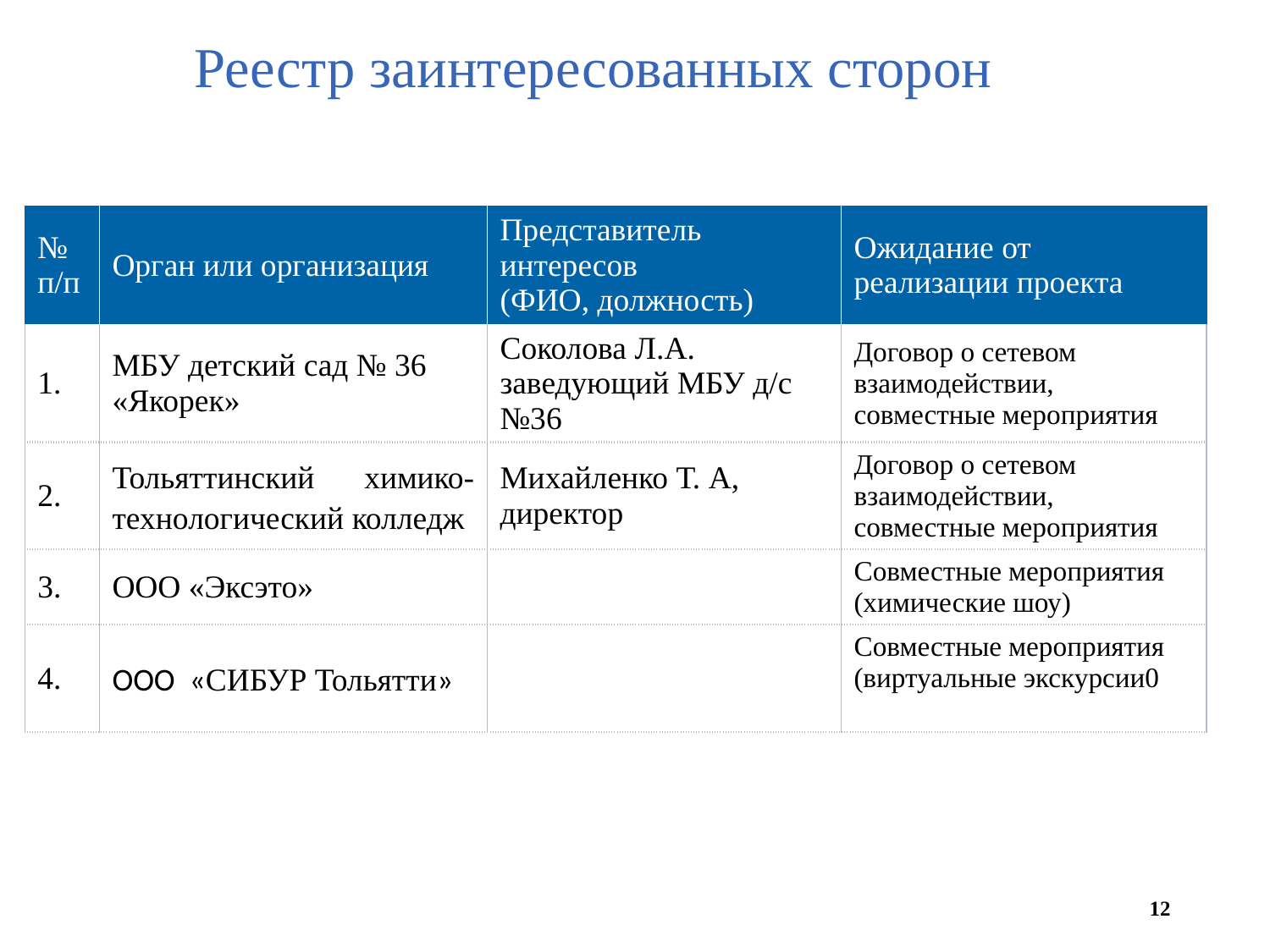

Реестр заинтересованных сторон
| № п/п | Орган или организация | Представитель интересов (ФИО, должность) | Ожидание от реализации проекта |
| --- | --- | --- | --- |
| 1. | МБУ детский сад № 36 «Якорек» | Соколова Л.А. заведующий МБУ д/с №36 | Договор о сетевом взаимодействии, совместные мероприятия |
| 2. | Тольяттинский химико- технологический колледж | Михайленко Т. А, директор | Договор о сетевом взаимодействии, совместные мероприятия |
| 3. | ООО «Эксэто» |  | Совместные мероприятия (химические шоу) |
| 4. | ООО «СИБУР Тольятти» |  | Совместные мероприятия (виртуальные экскурсии0 |
12